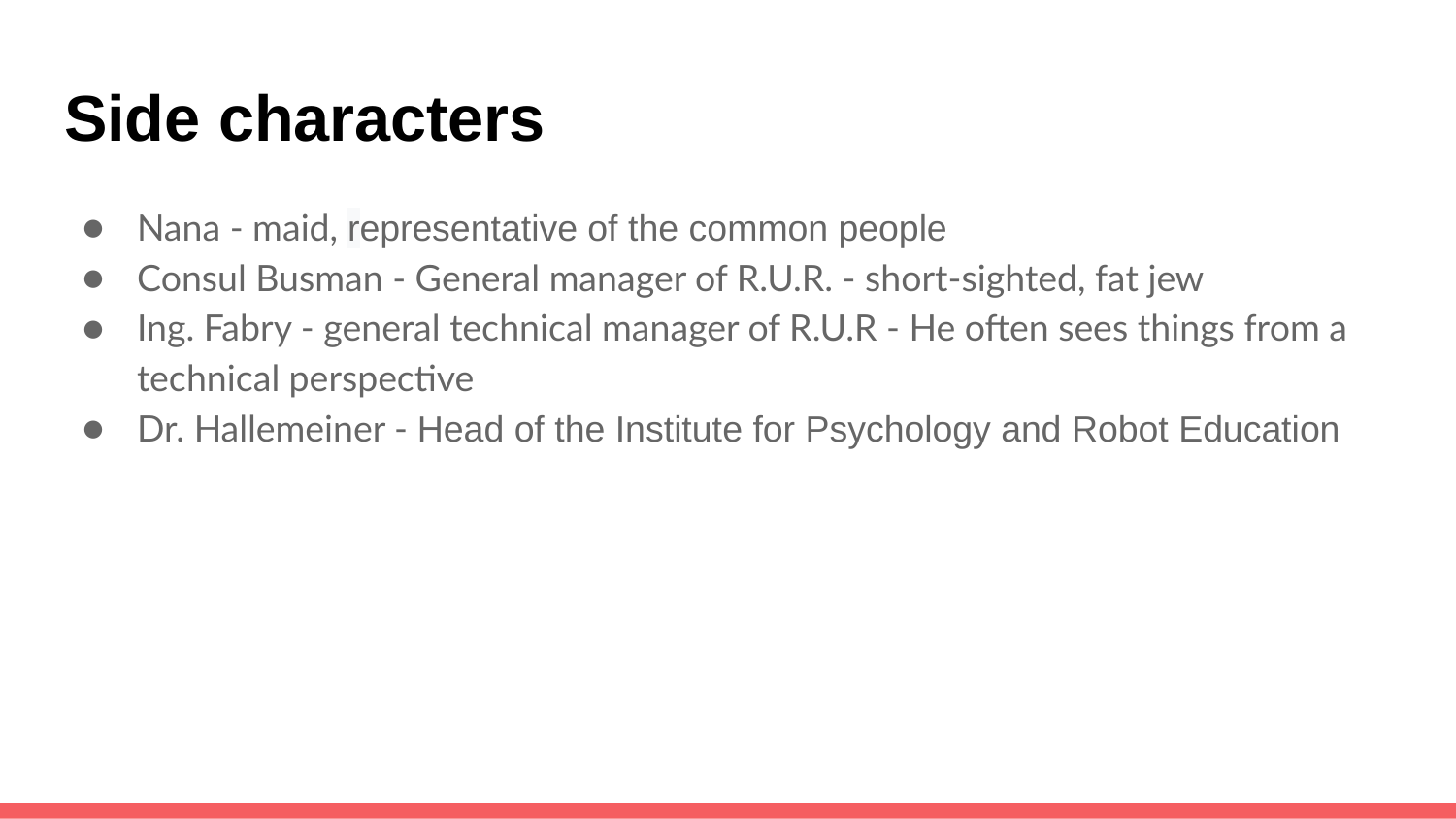

# Side characters
Nana - maid, representative of the common people
Consul Busman - General manager of R.U.R. - short-sighted, fat jew
Ing. Fabry - general technical manager of R.U.R - He often sees things from a technical perspective
Dr. Hallemeiner - Head of the Institute for Psychology and Robot Education